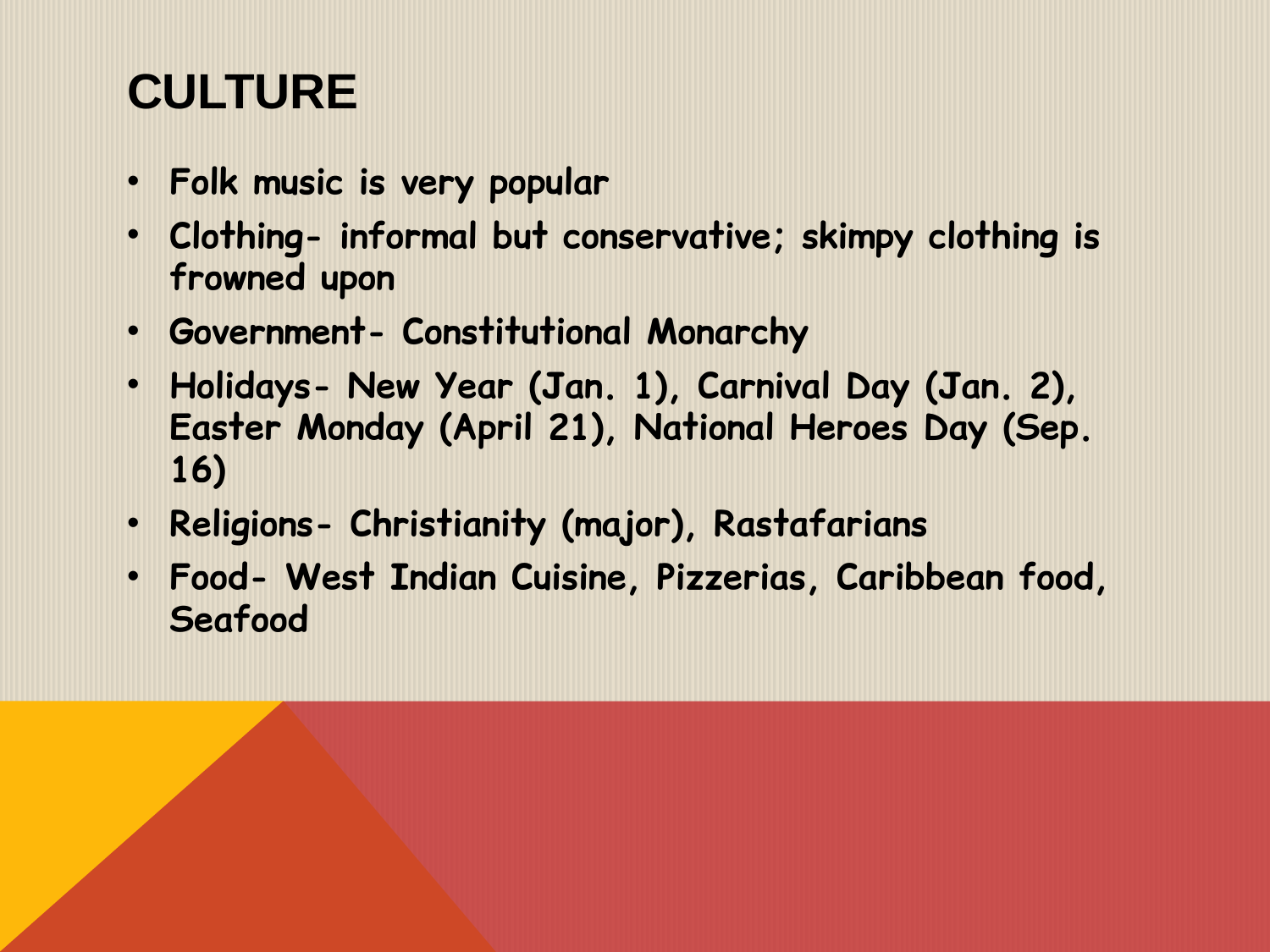

# CULTURE
Folk music is very popular
Clothing- informal but conservative; skimpy clothing is frowned upon
Government- Constitutional Monarchy
Holidays- New Year (Jan. 1), Carnival Day (Jan. 2), Easter Monday (April 21), National Heroes Day (Sep. 16)
Religions- Christianity (major), Rastafarians
Food- West Indian Cuisine, Pizzerias, Caribbean food, Seafood